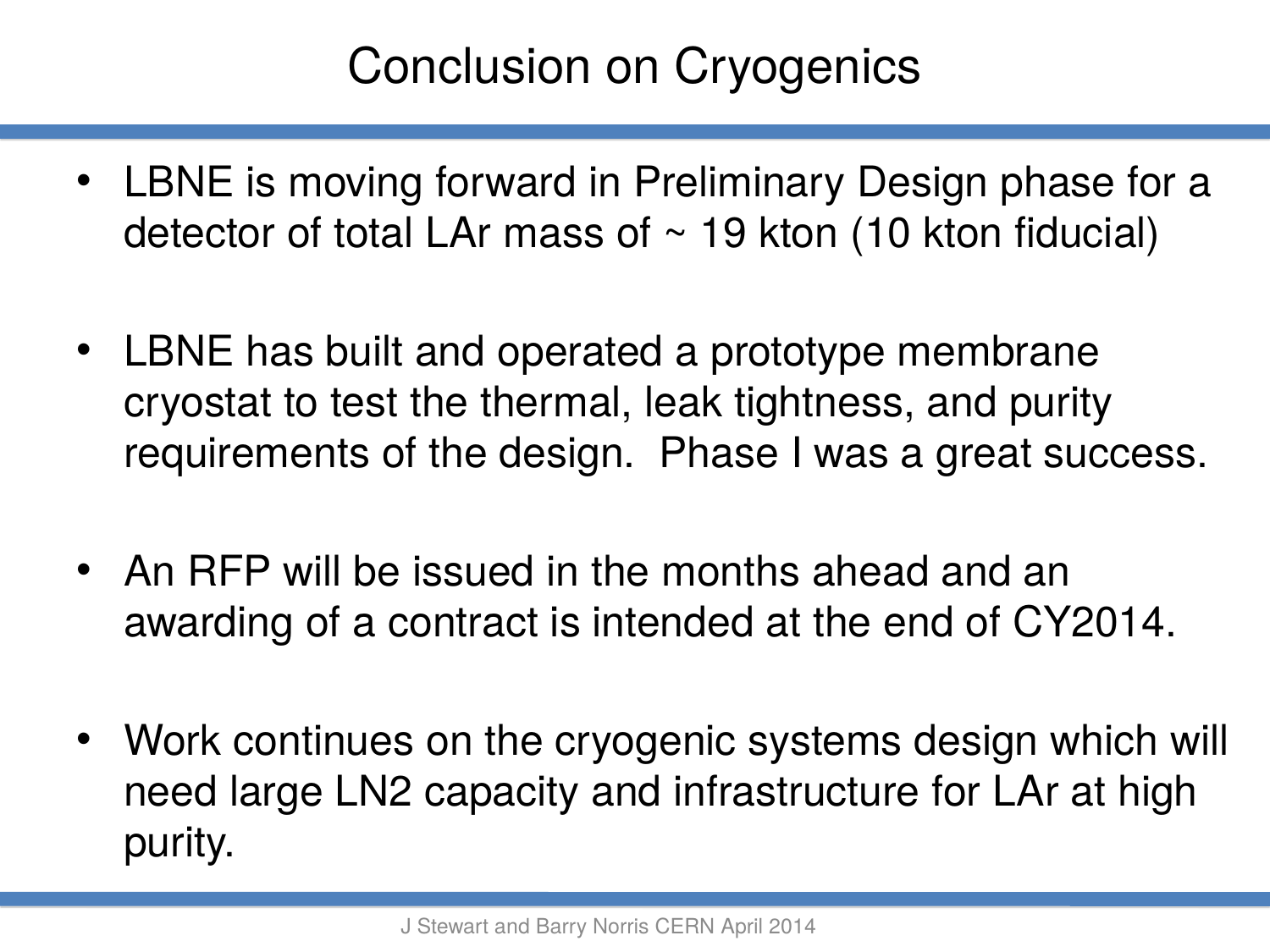

# Conclusion on Cryogenics
LBNE is moving forward in Preliminary Design phase for a detector of total LAr mass of ~ 19 kton (10 kton fiducial)

LBNE has built and operated a prototype membrane cryostat to test the thermal, leak tightness, and purity requirements of the design.  Phase I was a great success.

An RFP will be issued in the months ahead and an awarding of a contract is intended at the end of CY2014.

Work continues on the cryogenic systems design which will need large LN2 capacity and infrastructure for LAr at high purity.
J Stewart and Barry Norris CERN April 2014